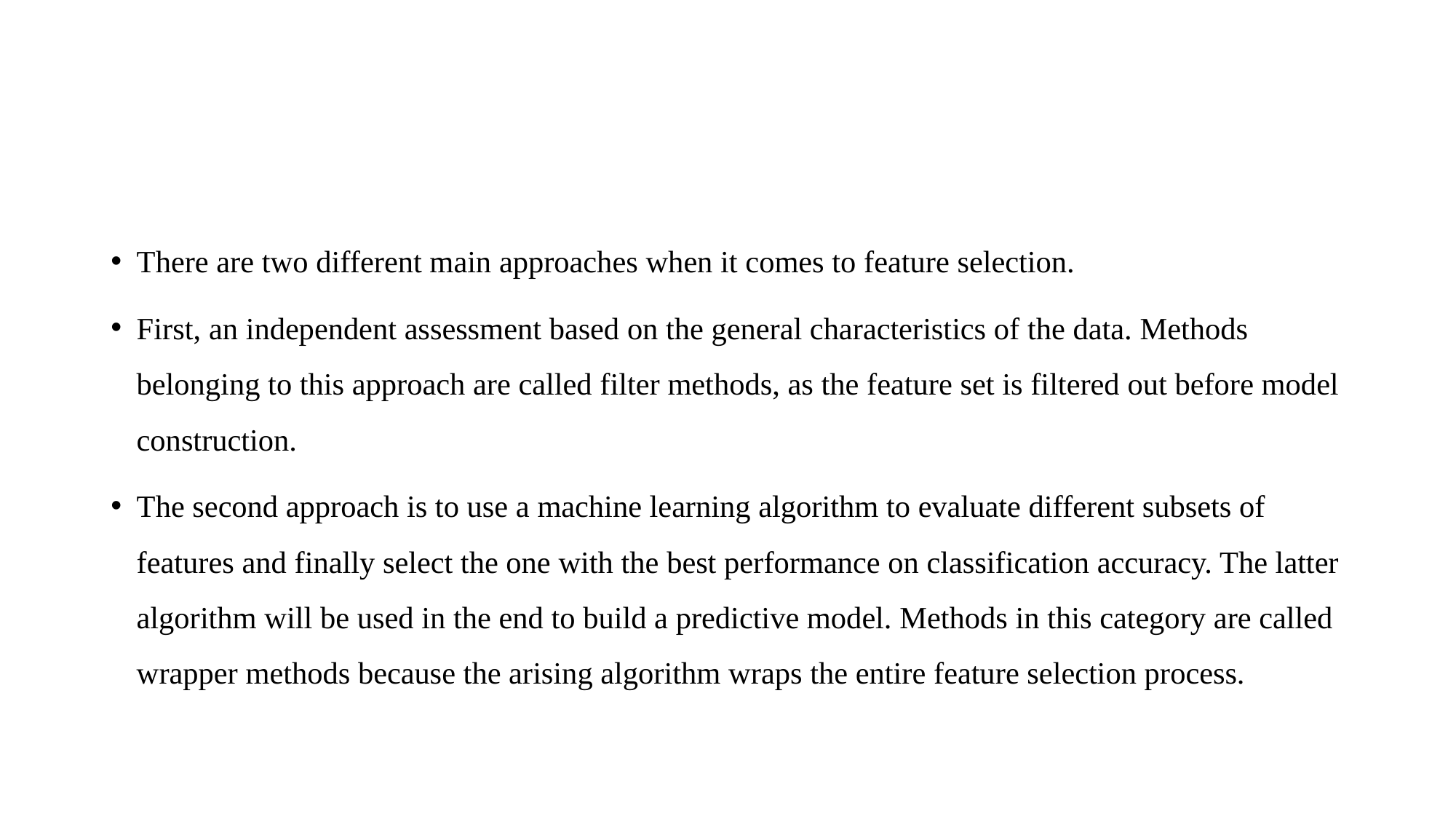

#
There are two different main approaches when it comes to feature selection.
First, an independent assessment based on the general characteristics of the data. Methods belonging to this approach are called filter methods, as the feature set is filtered out before model construction.
The second approach is to use a machine learning algorithm to evaluate different subsets of features and finally select the one with the best performance on classification accuracy. The latter algorithm will be used in the end to build a predictive model. Methods in this category are called wrapper methods because the arising algorithm wraps the entire feature selection process.